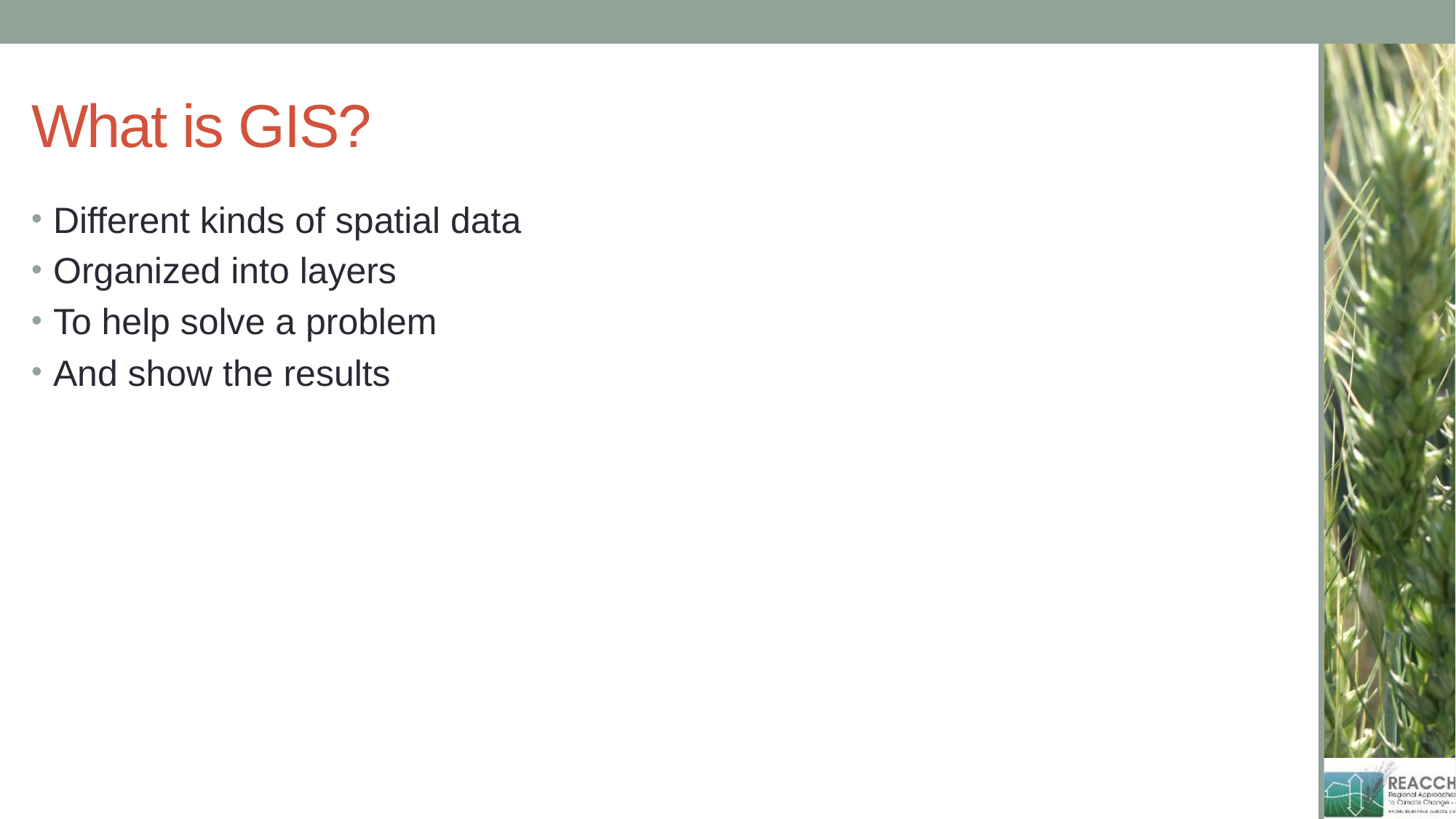

# What is GIS?
Different kinds of spatial data
Organized into layers
To help solve a problem
And show the results